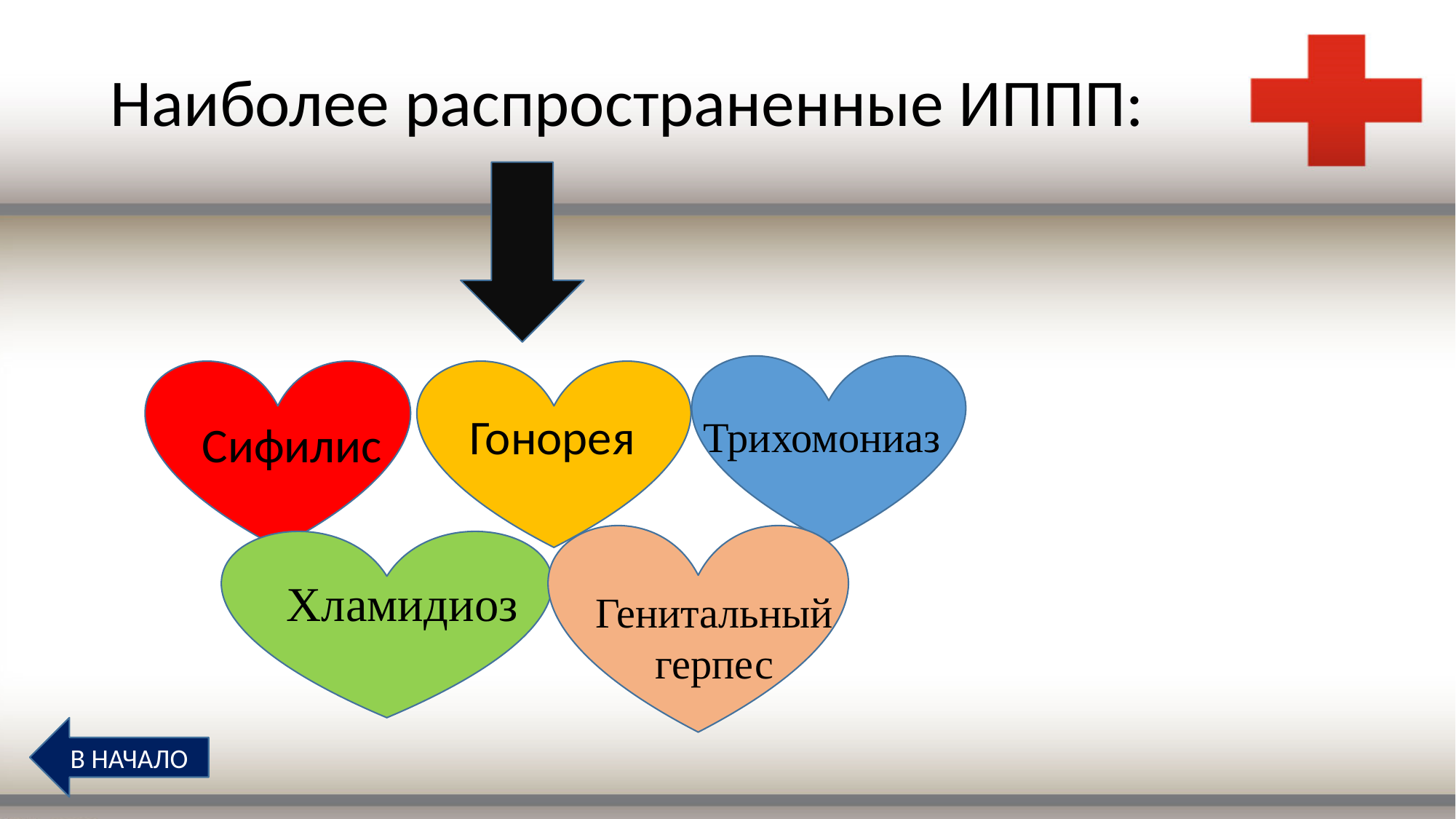

# Наиболее распространенные ИППП:

Гонорея
Трихомониаз

Сифилис

Хламидиоз

Генитальный герпес

В НАЧАЛО